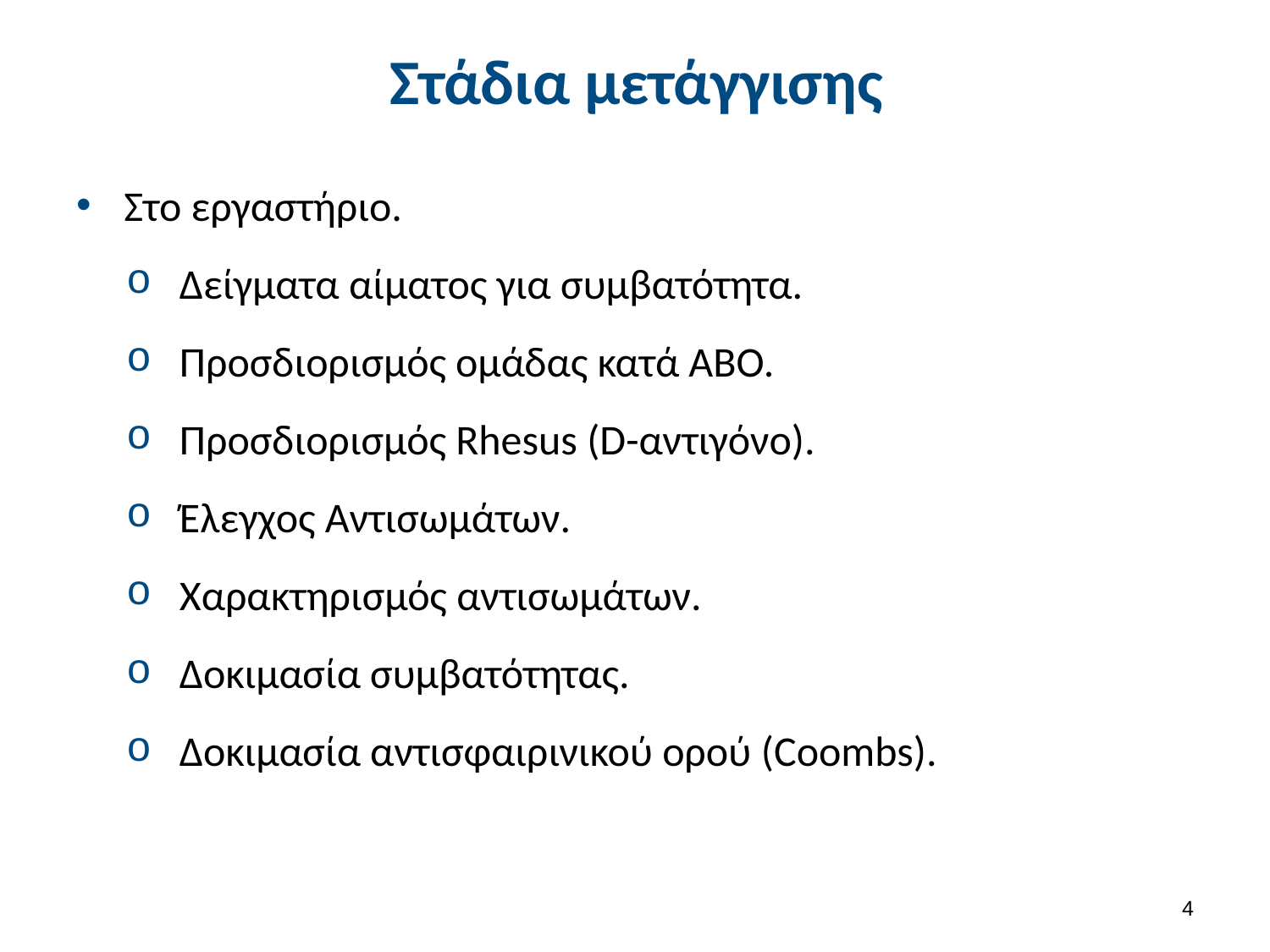

# Στάδια μετάγγισης
Στο εργαστήριο.
Δείγματα αίματος για συμβατότητα.
Προσδιορισμός ομάδας κατά ΑΒΟ.
Προσδιορισμός Rhesus (D-αντιγόνο).
Έλεγχος Αντισωμάτων.
Χαρακτηρισμός αντισωμάτων.
Δοκιμασία συμβατότητας.
Δοκιμασία αντισφαιρινικού ορού (Coombs).
4